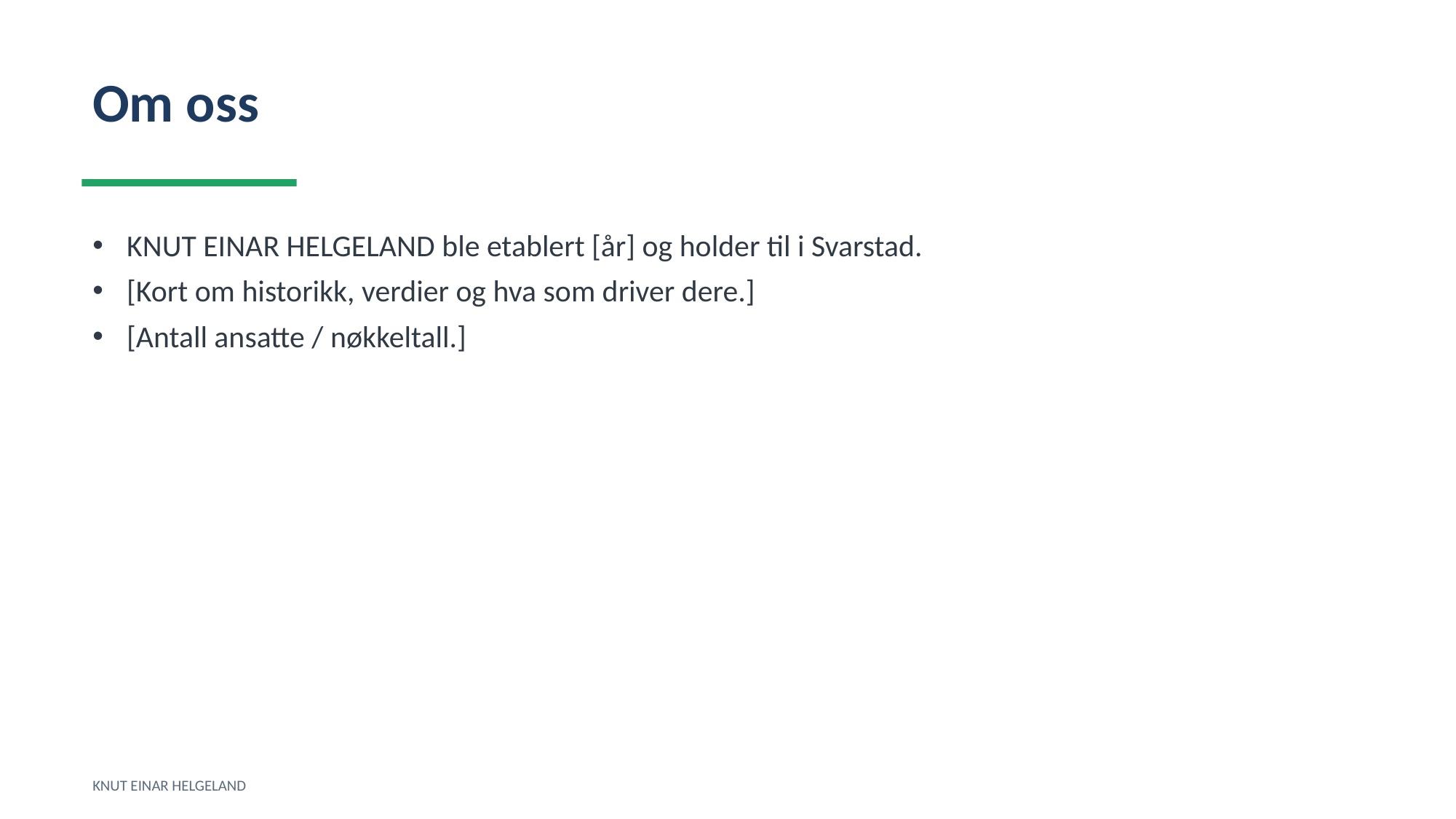

Om oss

KNUT EINAR HELGELAND ble etablert [år] og holder til i Svarstad.
[Kort om historikk, verdier og hva som driver dere.]
[Antall ansatte / nøkkeltall.]
KNUT EINAR HELGELAND